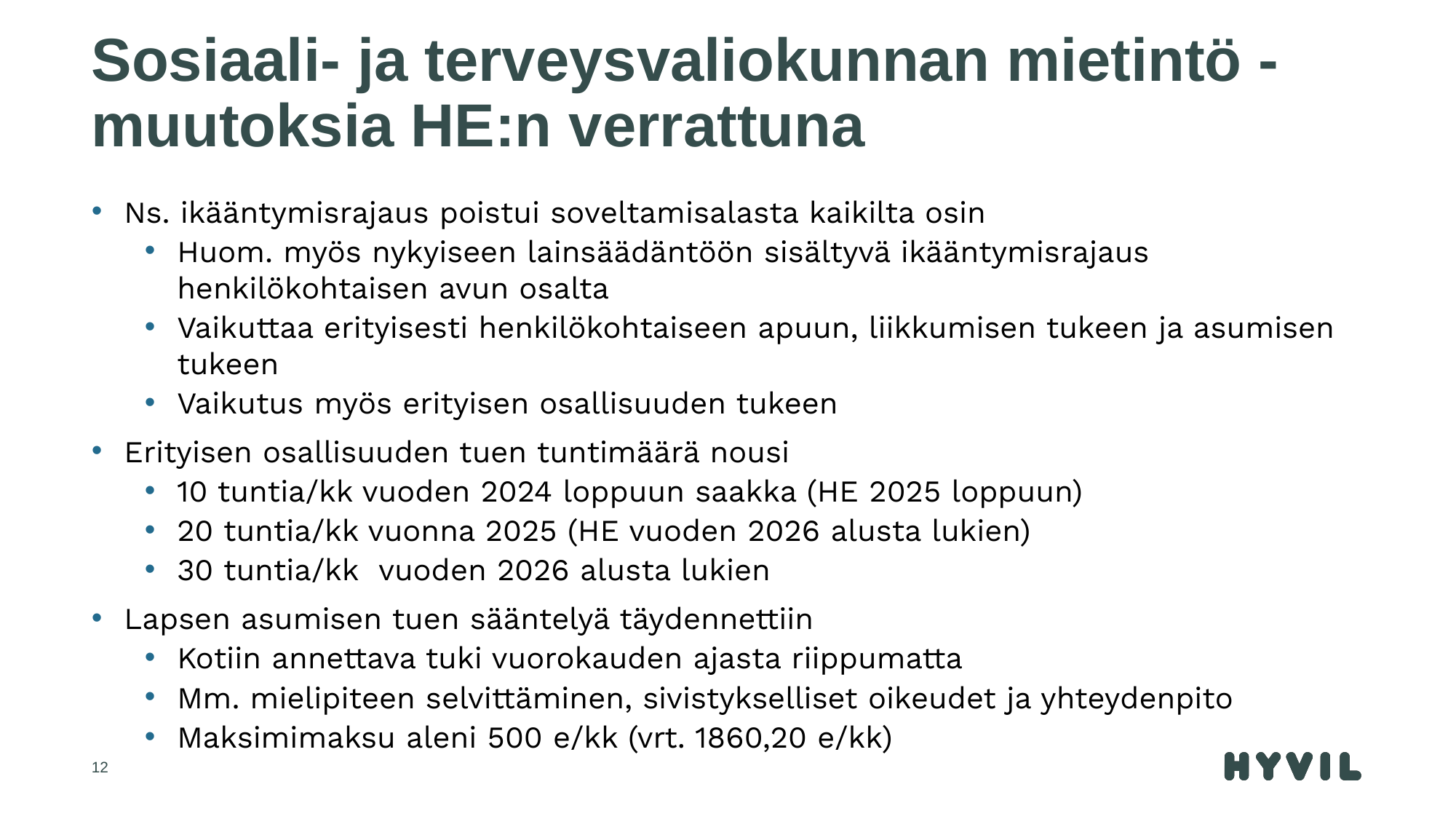

# Sosiaali- ja terveysvaliokunnan mietintö - muutoksia HE:n verrattuna
Ns. ikääntymisrajaus poistui soveltamisalasta kaikilta osin
Huom. myös nykyiseen lainsäädäntöön sisältyvä ikääntymisrajaus henkilökohtaisen avun osalta
Vaikuttaa erityisesti henkilökohtaiseen apuun, liikkumisen tukeen ja asumisen tukeen
Vaikutus myös erityisen osallisuuden tukeen
Erityisen osallisuuden tuen tuntimäärä nousi
10 tuntia/kk vuoden 2024 loppuun saakka (HE 2025 loppuun)
20 tuntia/kk vuonna 2025 (HE vuoden 2026 alusta lukien)
30 tuntia/kk  vuoden 2026 alusta lukien
Lapsen asumisen tuen sääntelyä täydennettiin
Kotiin annettava tuki vuorokauden ajasta riippumatta
Mm. mielipiteen selvittäminen, sivistykselliset oikeudet ja yhteydenpito
Maksimimaksu aleni 500 e/kk (vrt. 1860,20 e/kk)

12